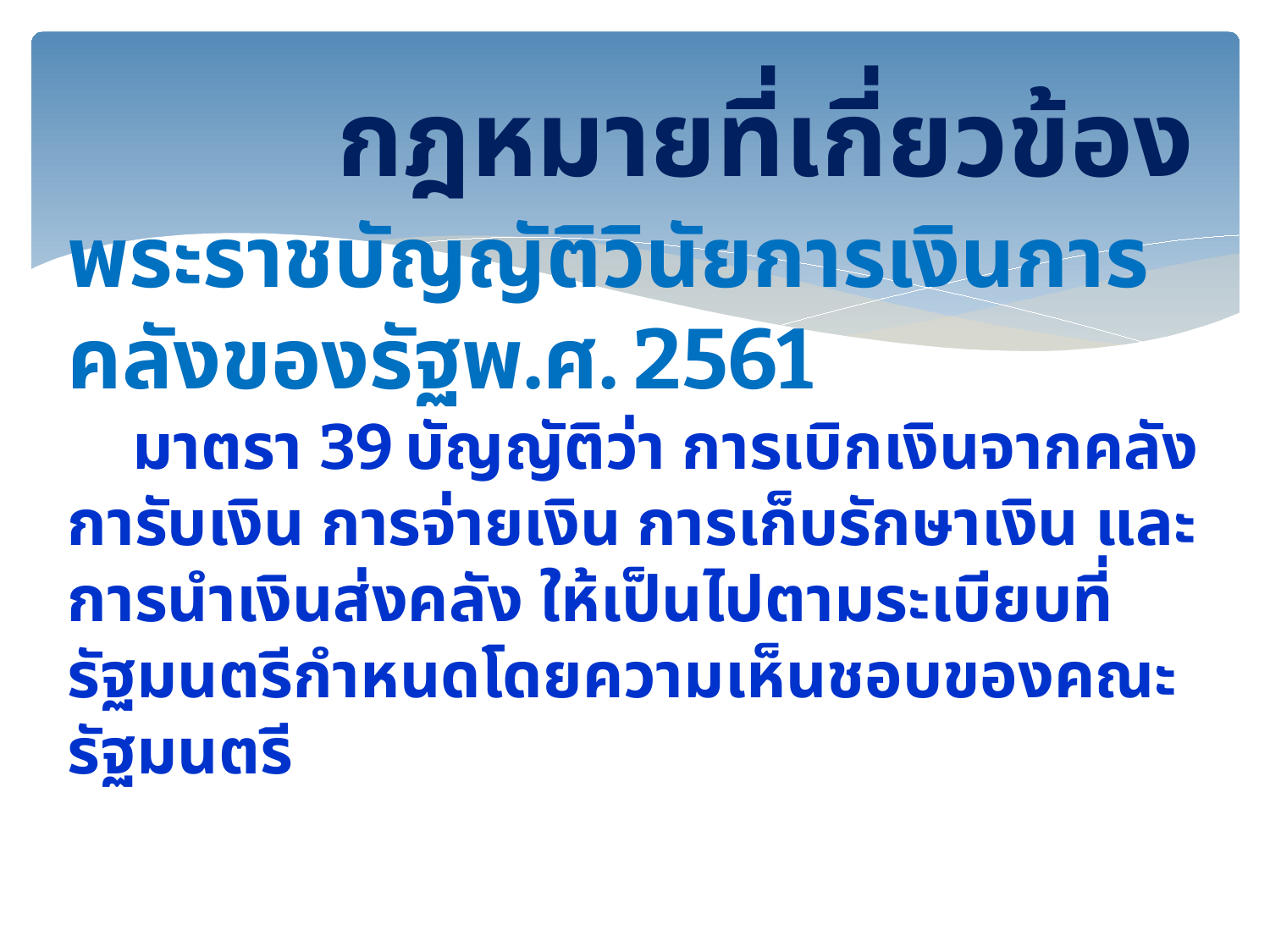

# กฎหมายที่เกี่ยวข้อง
พระราชบัญญัติวินัยการเงินการคลังของรัฐพ.ศ. 2561
     มาตรา 39 บัญญัติว่า การเบิกเงินจากคลัง การับเงิน การจ่ายเงิน การเก็บรักษาเงิน และการนำเงินส่งคลัง ให้เป็นไปตามระเบียบที่รัฐมนตรีกำหนดโดยความเห็นชอบของคณะรัฐมนตรี